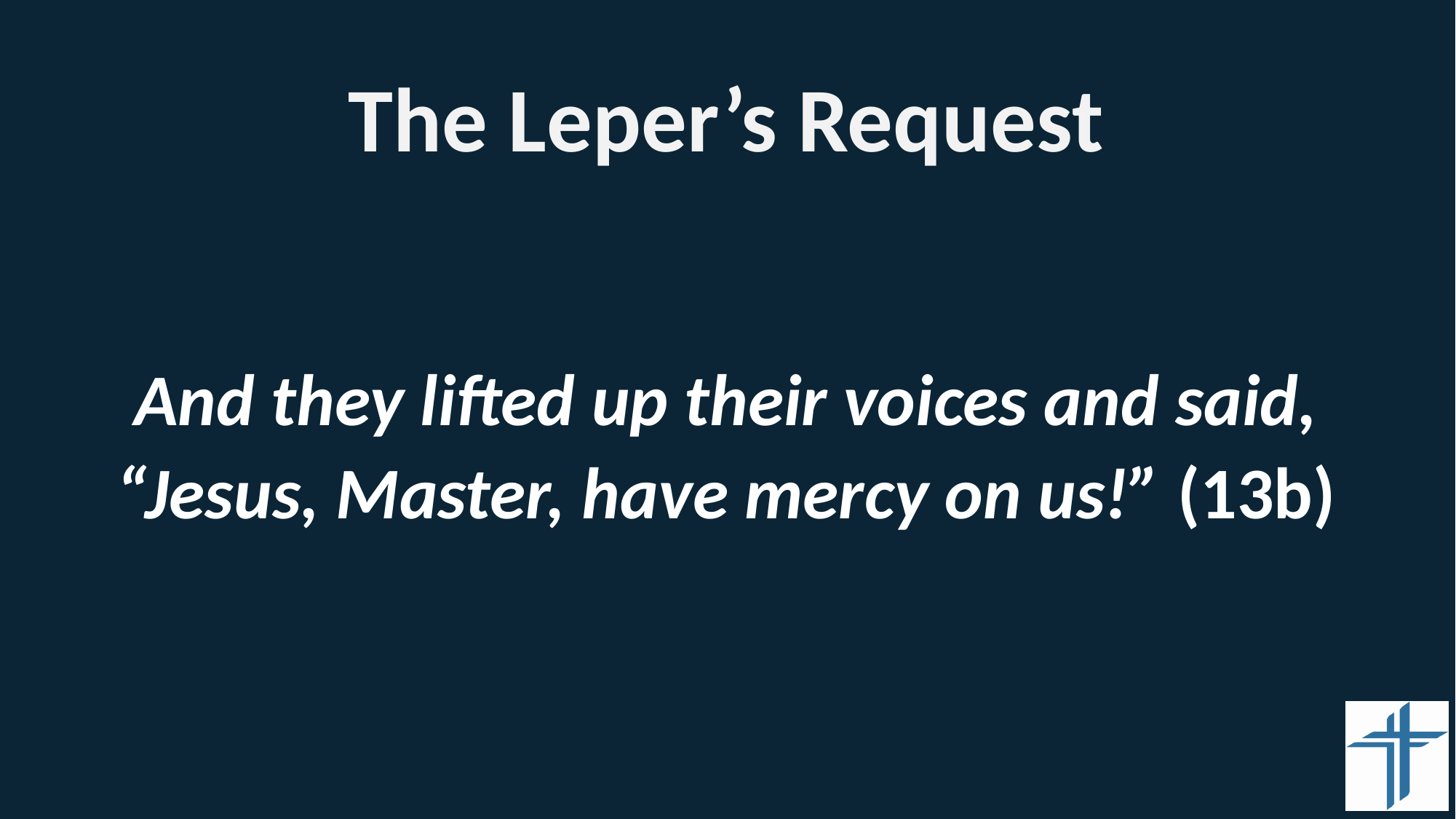

# The Leper’s Request
And they lifted up their voices and said, “Jesus, Master, have mercy on us!” (13b)